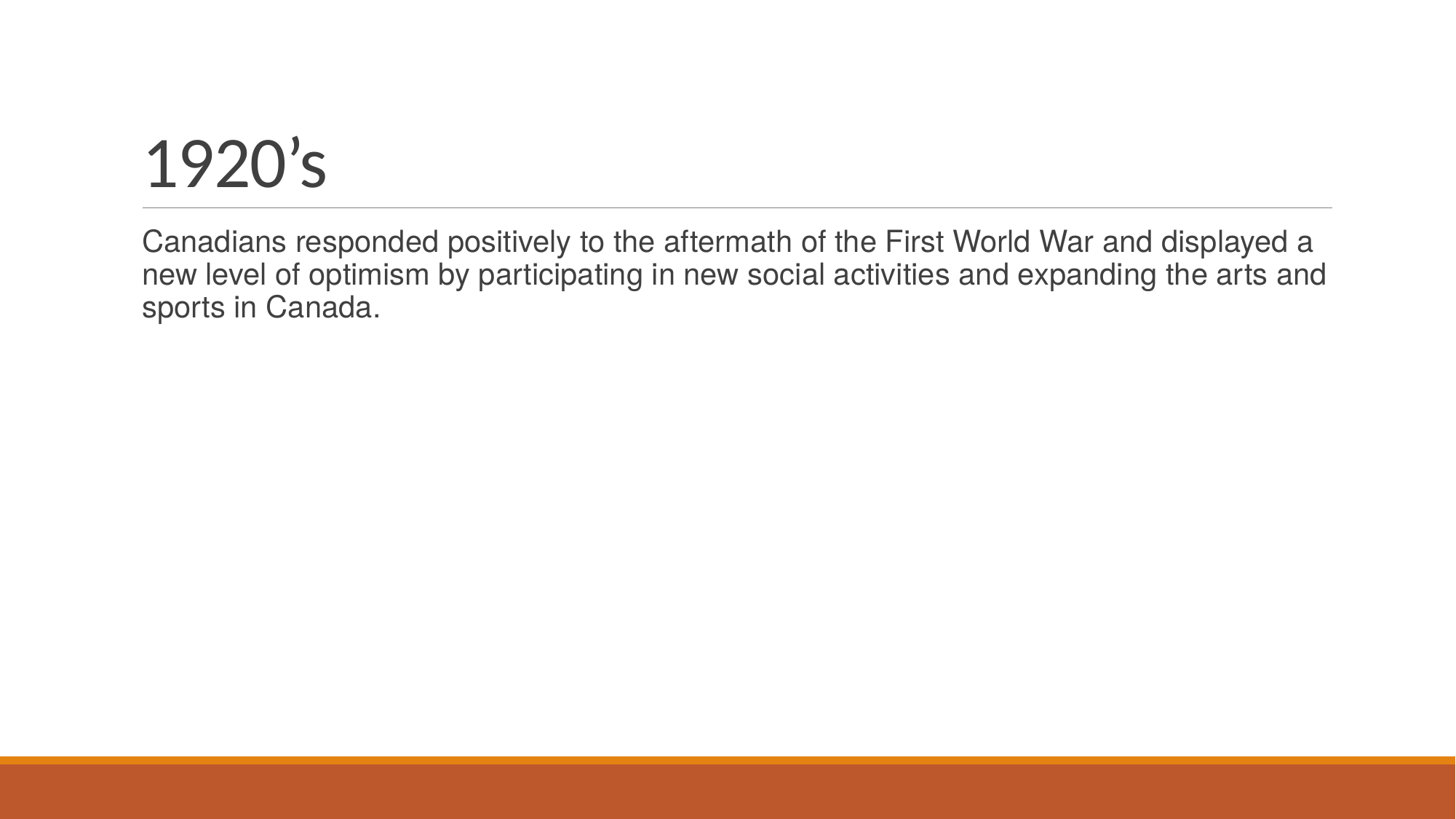

# 1920’s
Canadians responded positively to the aftermath of the First World War and displayed a new level of optimism by participating in new social activities and expanding the arts and sports in Canada.